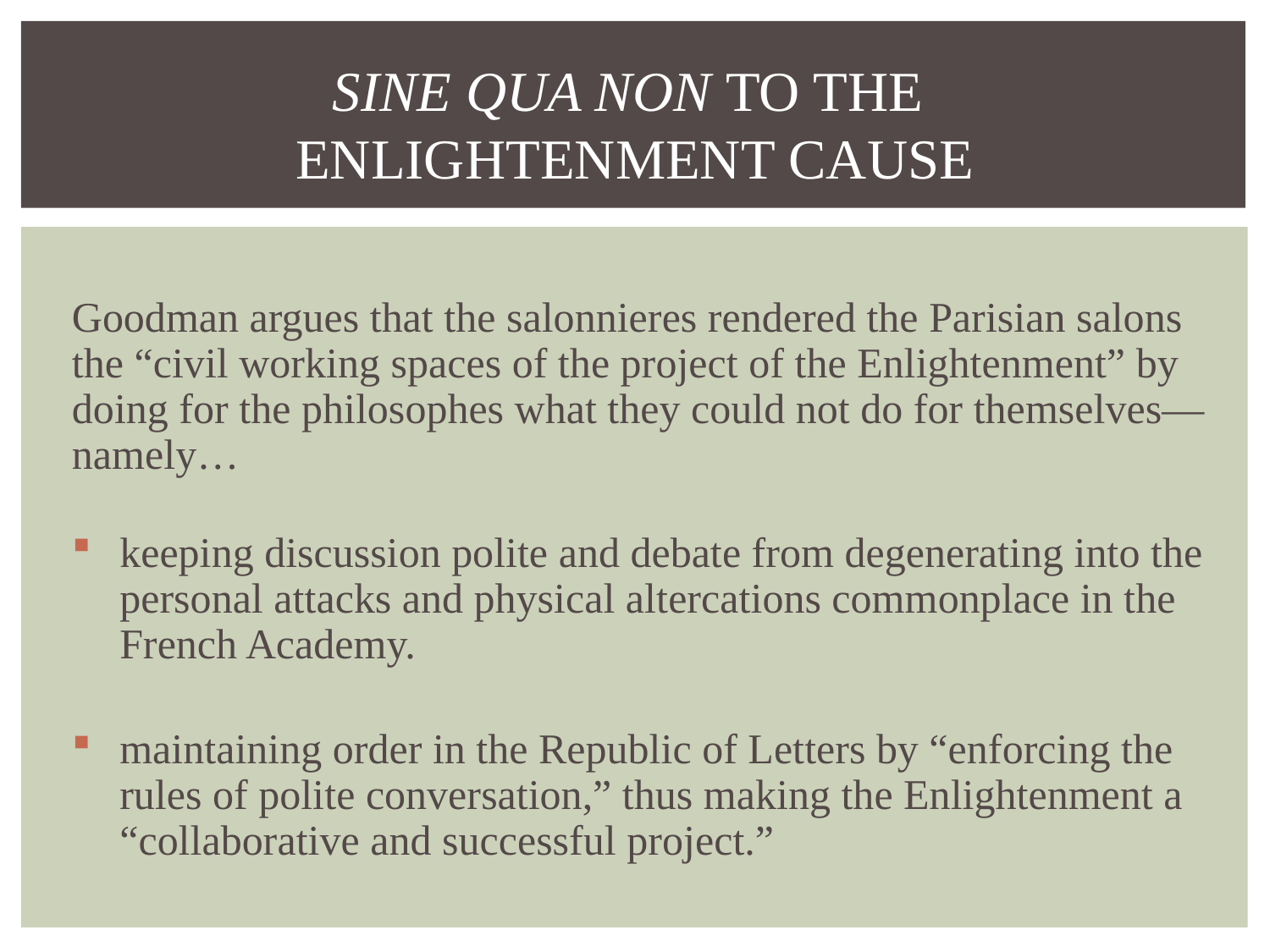

# SINE QUA NON TO THE ENLIGHTENMENT CAUSE

Goodman argues that the salonnieres rendered the Parisian salons the “civil working spaces of the project of the Enlightenment” by doing for the philosophes what they could not do for themselves—namely…

keeping discussion polite and debate from degenerating into the personal attacks and physical altercations commonplace in the French Academy.

maintaining order in the Republic of Letters by “enforcing the rules of polite conversation,” thus making the Enlightenment a “collaborative and successful project.”